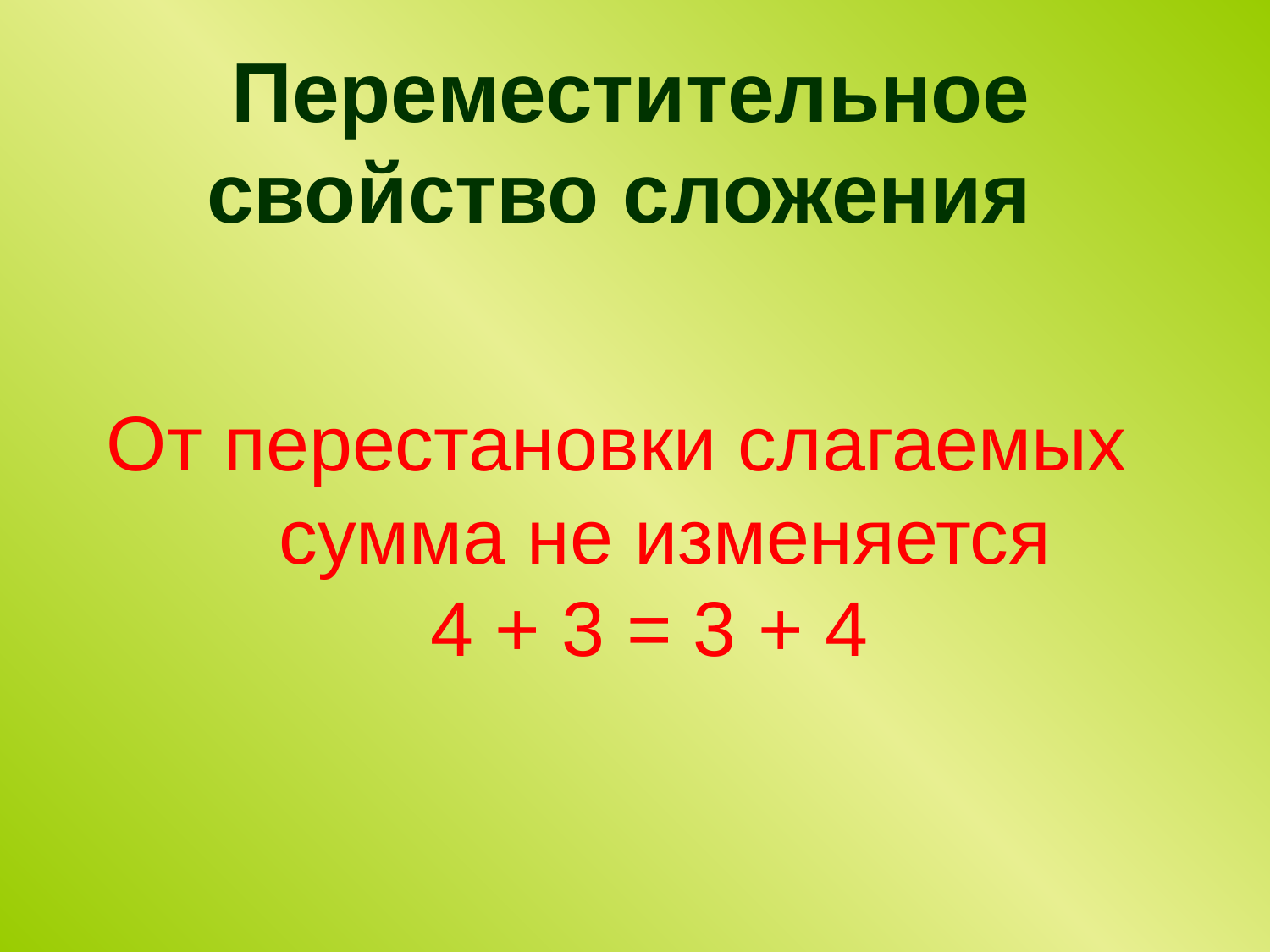

# Переместительное свойство сложения
От перестановки слагаемых
        сумма не изменяется
               4 + 3 = 3 + 4